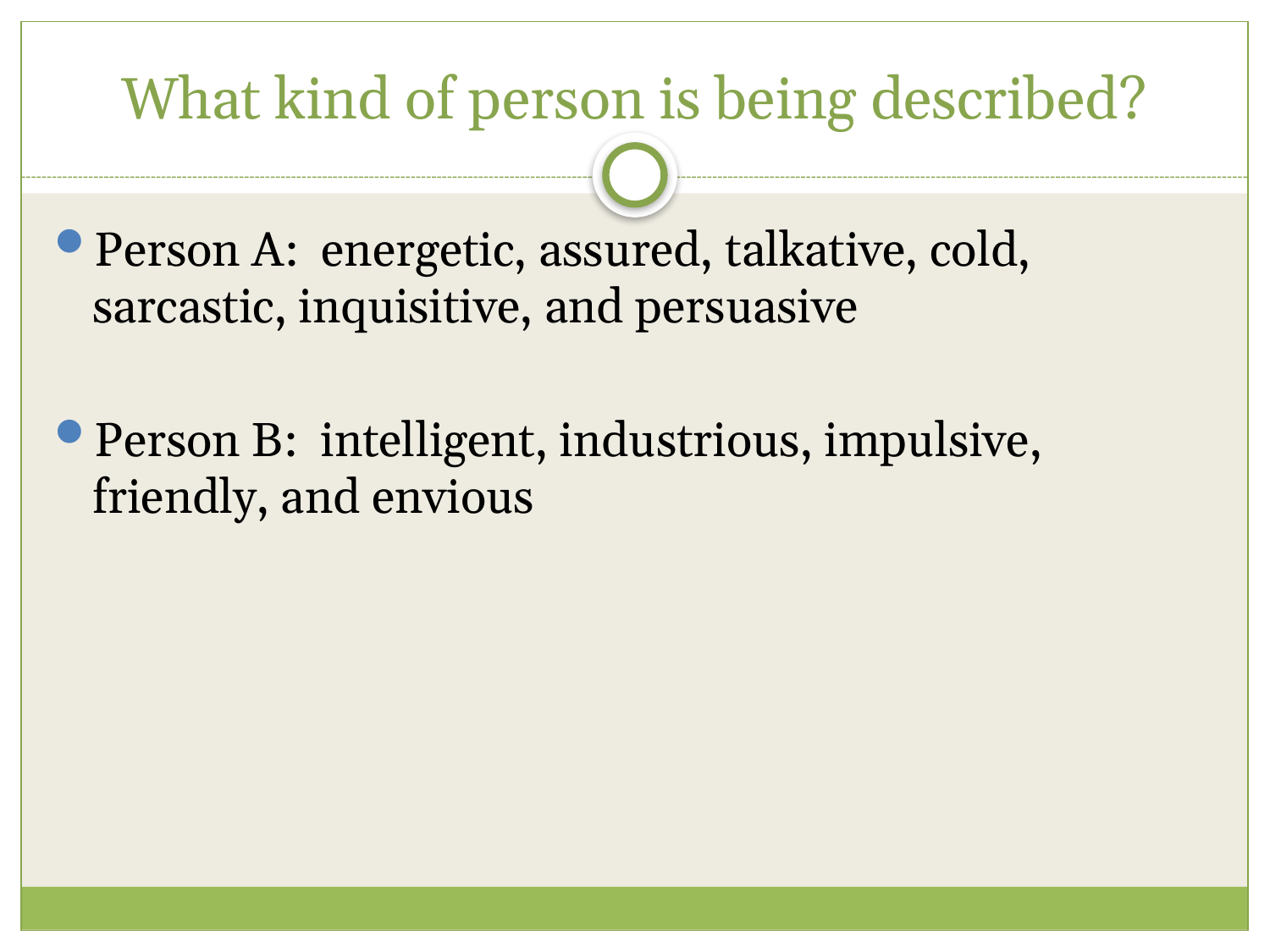

# What kind of person is being described?
Person A:  energetic, assured, talkative, cold, sarcastic, inquisitive, and persuasive

Person B:  intelligent, industrious, impulsive, friendly, and envious